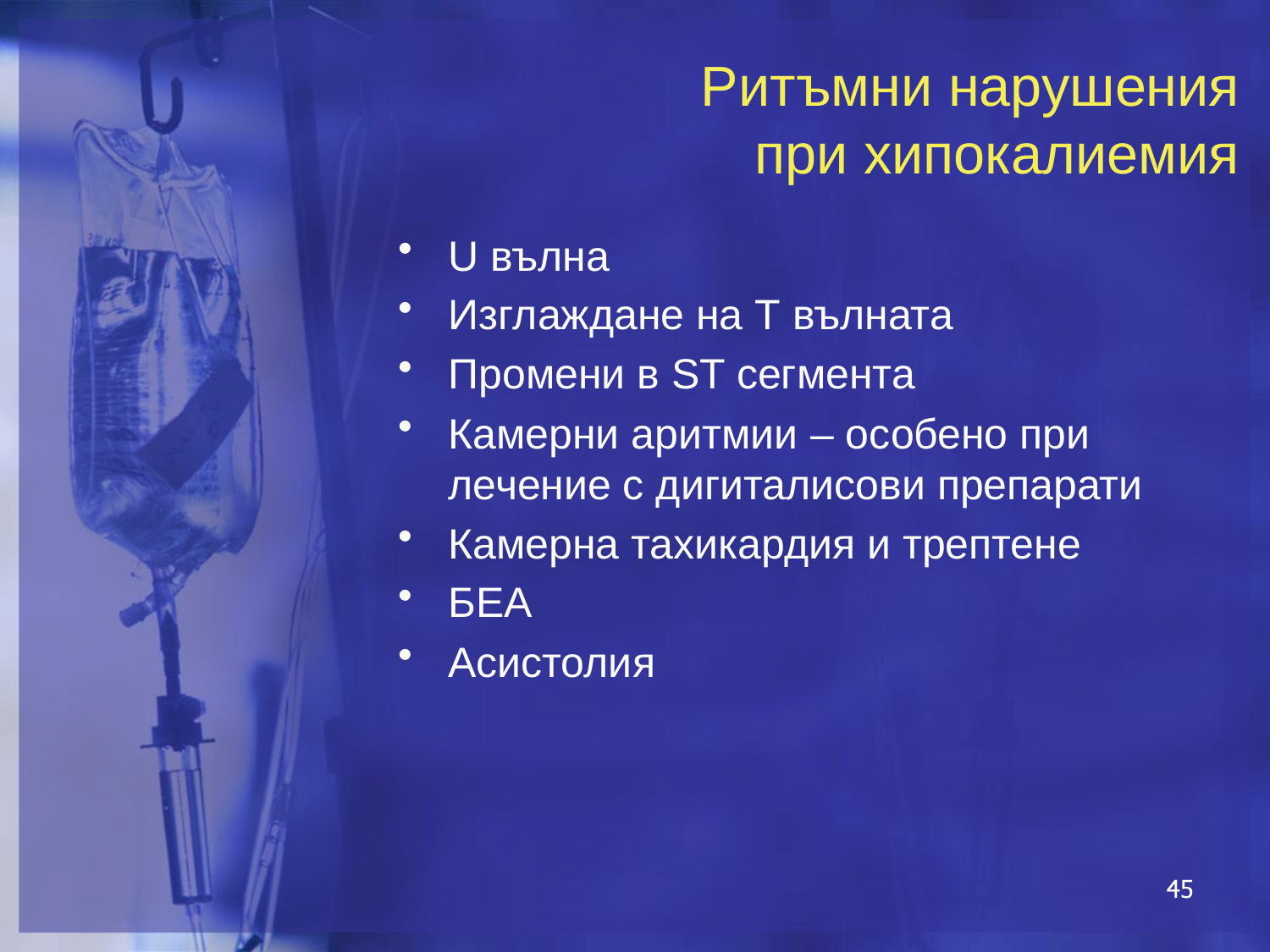

# Ритъмни нарушения при хипокалиемия
U вълна
Изглаждане на Т вълната
Промени в ST сегмента
Камерни аритмии – особено при лечение с дигиталисови препарати
Камерна тахикардия и трептене
БЕА
Асистолия
45